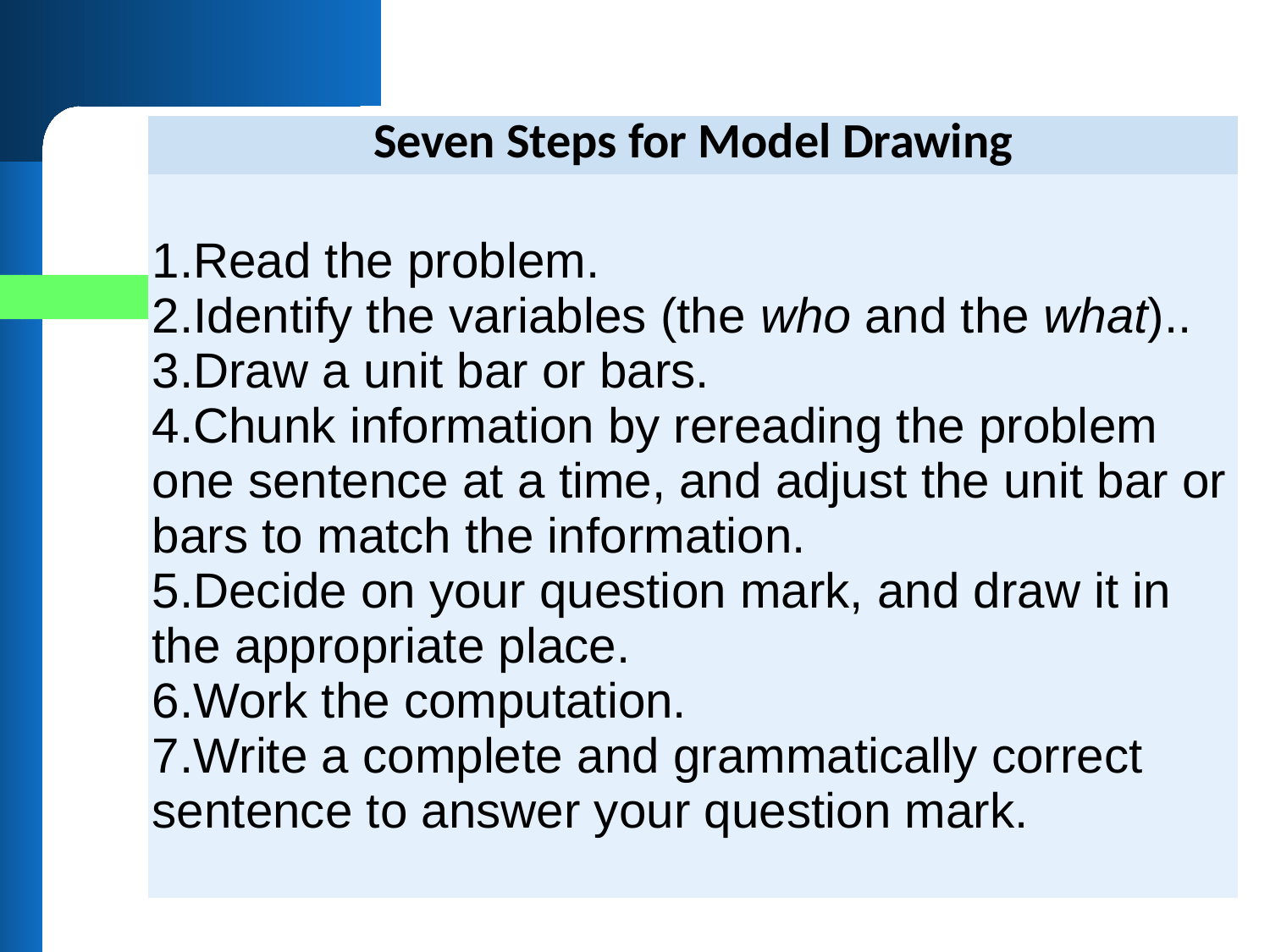

| Seven Steps for Model Drawing |
| --- |
| Read the problem. Identify the variables (the who and the what).. Draw a unit bar or bars. Chunk information by rereading the problem one sentence at a time, and adjust the unit bar or bars to match the information. Decide on your question mark, and draw it in the appropriate place. Work the computation. Write a complete and grammatically correct sentence to answer your question mark. |